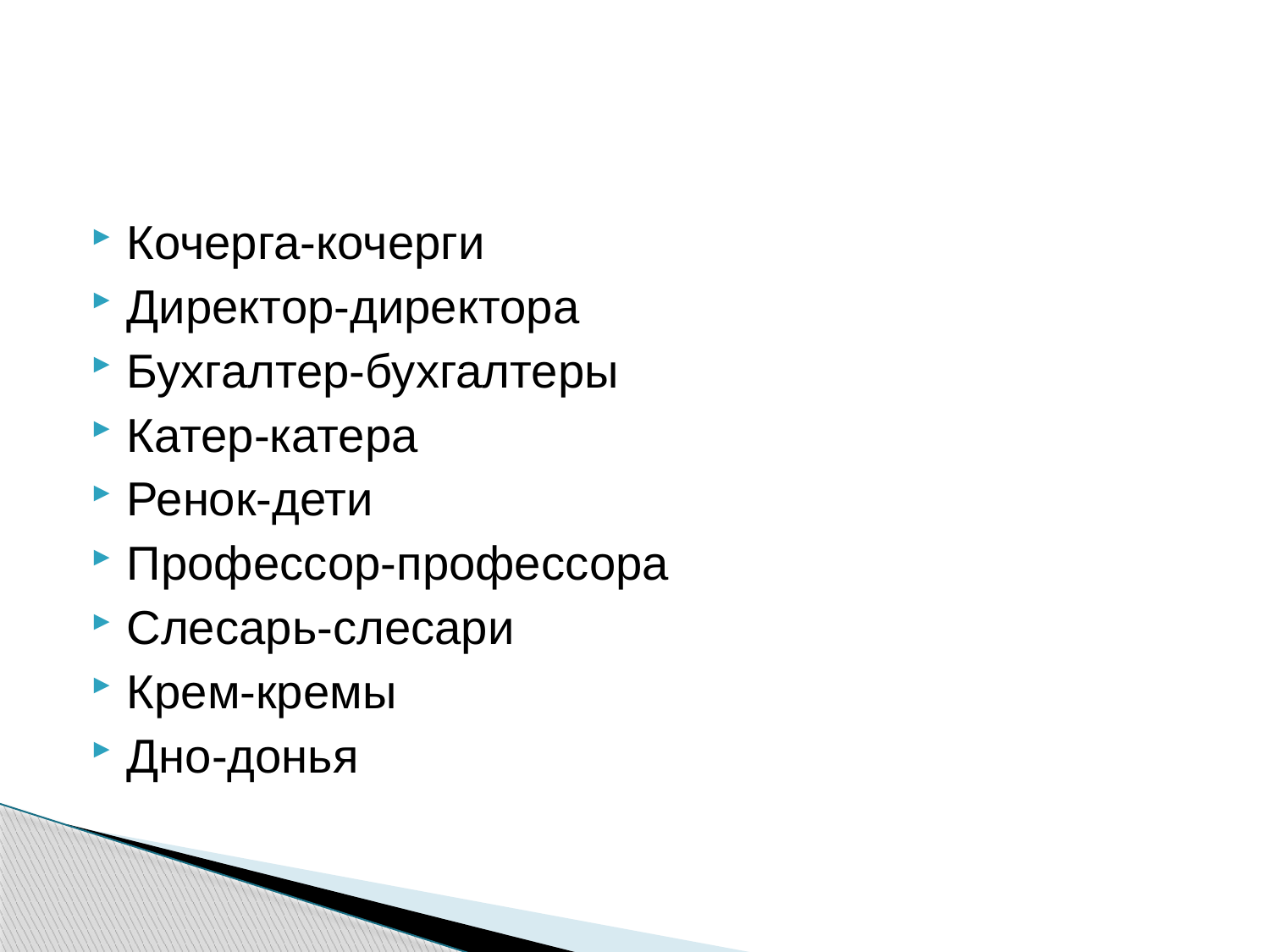

#
Кочерга-кочерги
Директор-директора
Бухгалтер-бухгалтеры
Катер-катера
Ренок-дети
Профессор-профессора
Слесарь-слесари
Крем-кремы
Дно-донья